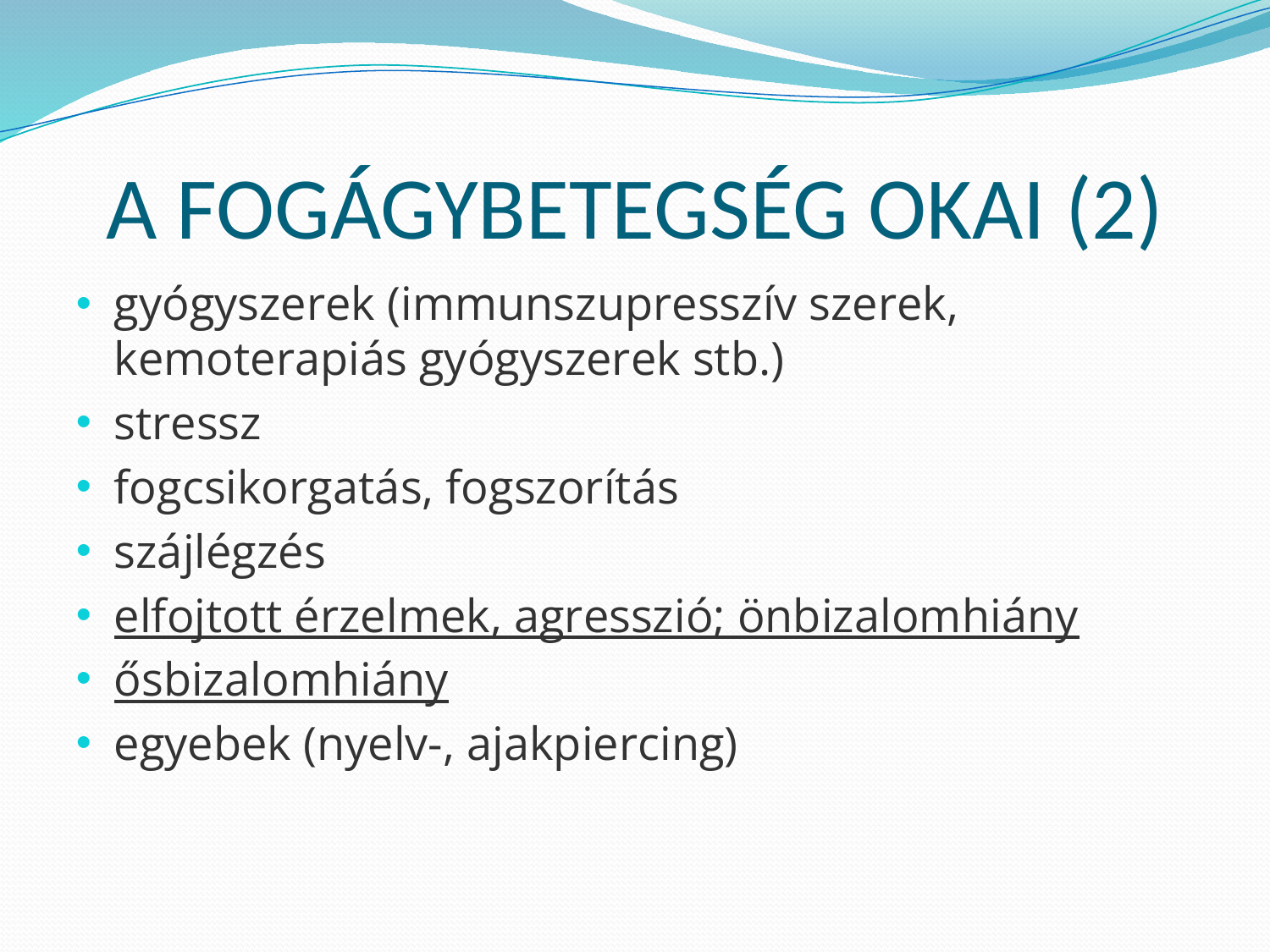

# A FOGÁGYBETEGSÉG OKAI (2)
gyógyszerek (immunszupresszív szerek, kemoterapiás gyógyszerek stb.)
stressz
fogcsikorgatás, fogszorítás
szájlégzés
elfojtott érzelmek, agresszió; önbizalomhiány
ősbizalomhiány
egyebek (nyelv-, ajakpiercing)